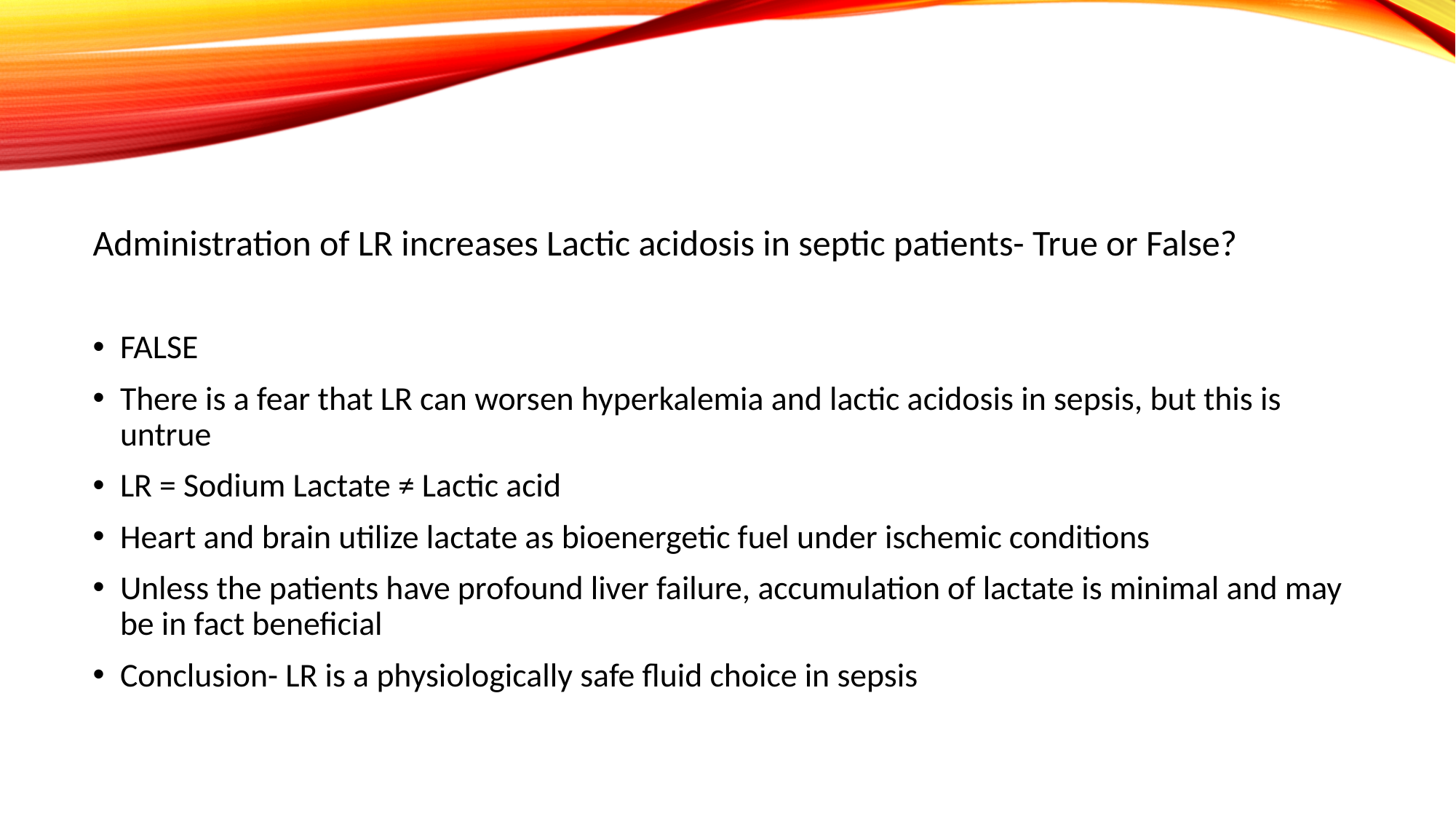

Administration of LR increases Lactic acidosis in septic patients- True or False?

FALSE
There is a fear that LR can worsen hyperkalemia and lactic acidosis in sepsis, but this is untrue
LR = Sodium Lactate ≠ Lactic acid
Heart and brain utilize lactate as bioenergetic fuel under ischemic conditions
Unless the patients have profound liver failure, accumulation of lactate is minimal and may be in fact beneficial
Conclusion- LR is a physiologically safe fluid choice in sepsis